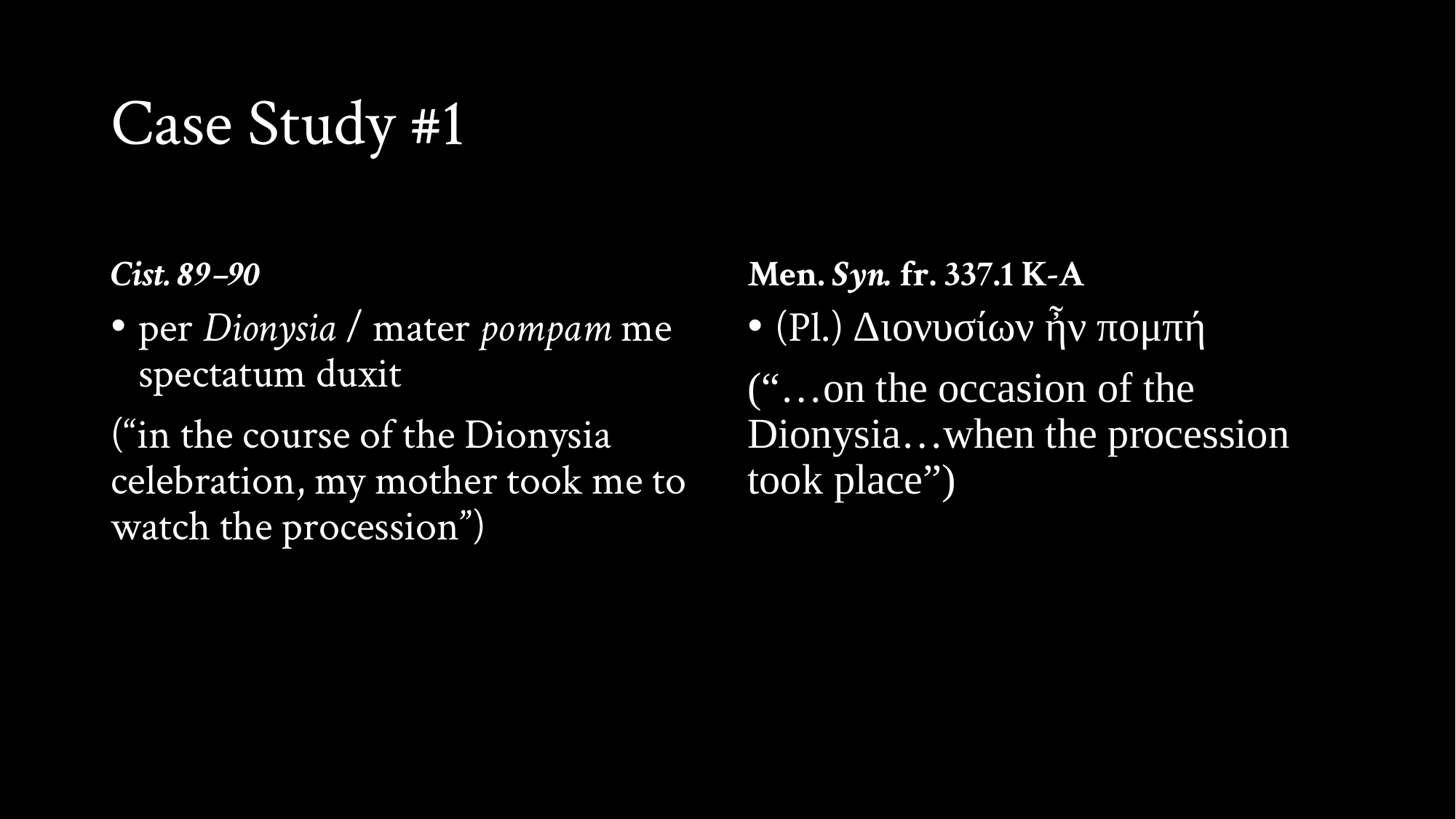

# Case Study #1
Cist. 89–90
Men. Syn. fr. 337.1 K-A
per Dionysia / mater pompam me spectatum duxit
(“in the course of the Dionysia celebration, my mother took me to watch the procession”)
(Pl.) Διονυσίων ἦν πομπή
(“…on the occasion of the Dionysia…when the procession took place”)